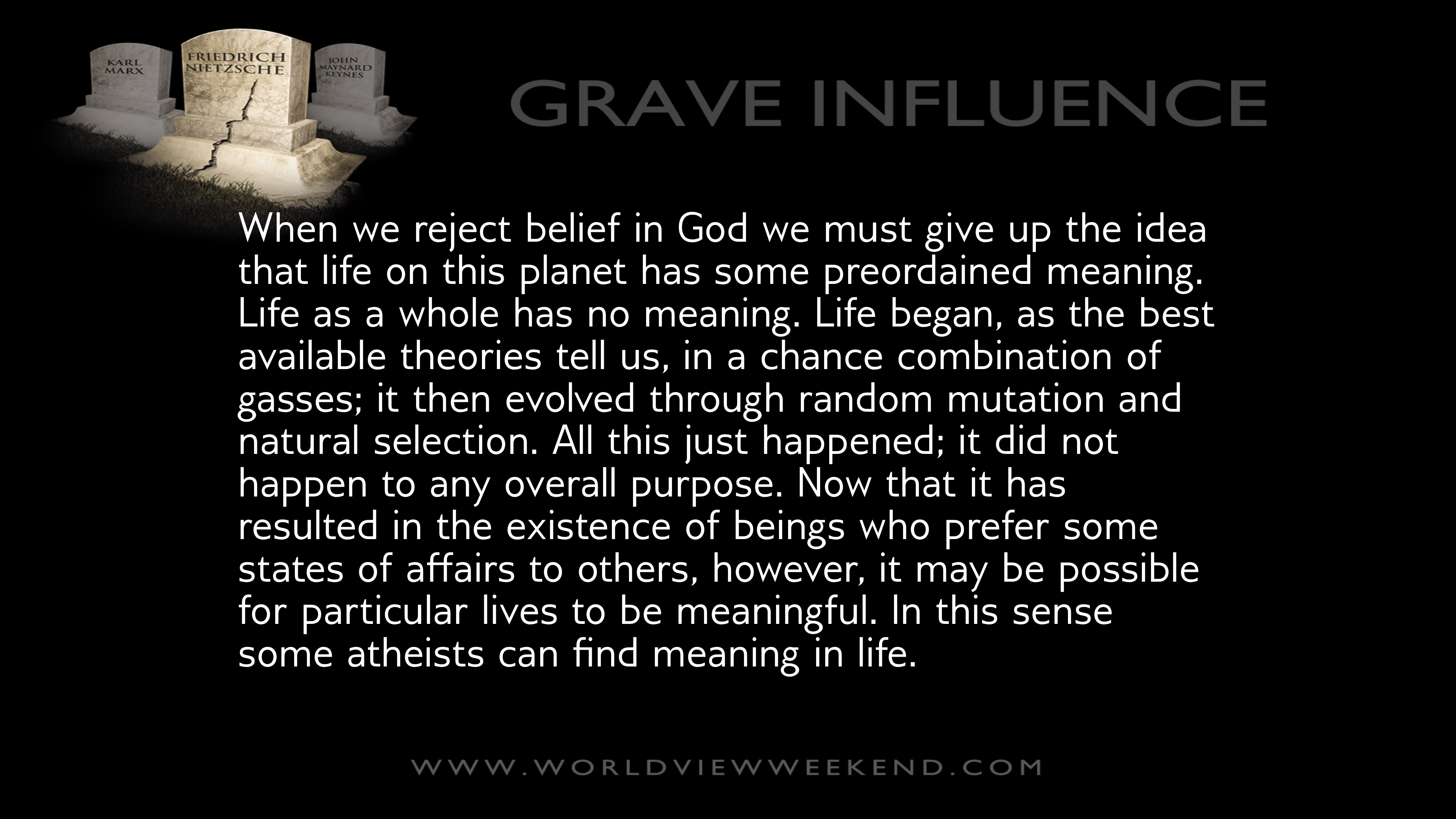

When we reject belief in God we must give up the idea that life on this planet has some preordained meaning. Life as a whole has no meaning. Life began, as the best available theories tell us, in a chance combination of gasses; it then evolved through random mutation and natural selection. All this just happened; it did not happen to any overall purpose. Now that it has resulted in the existence of beings who prefer some states of affairs to others, however, it may be possible for particular lives to be meaningful. In this sense some atheists can find meaning in life.